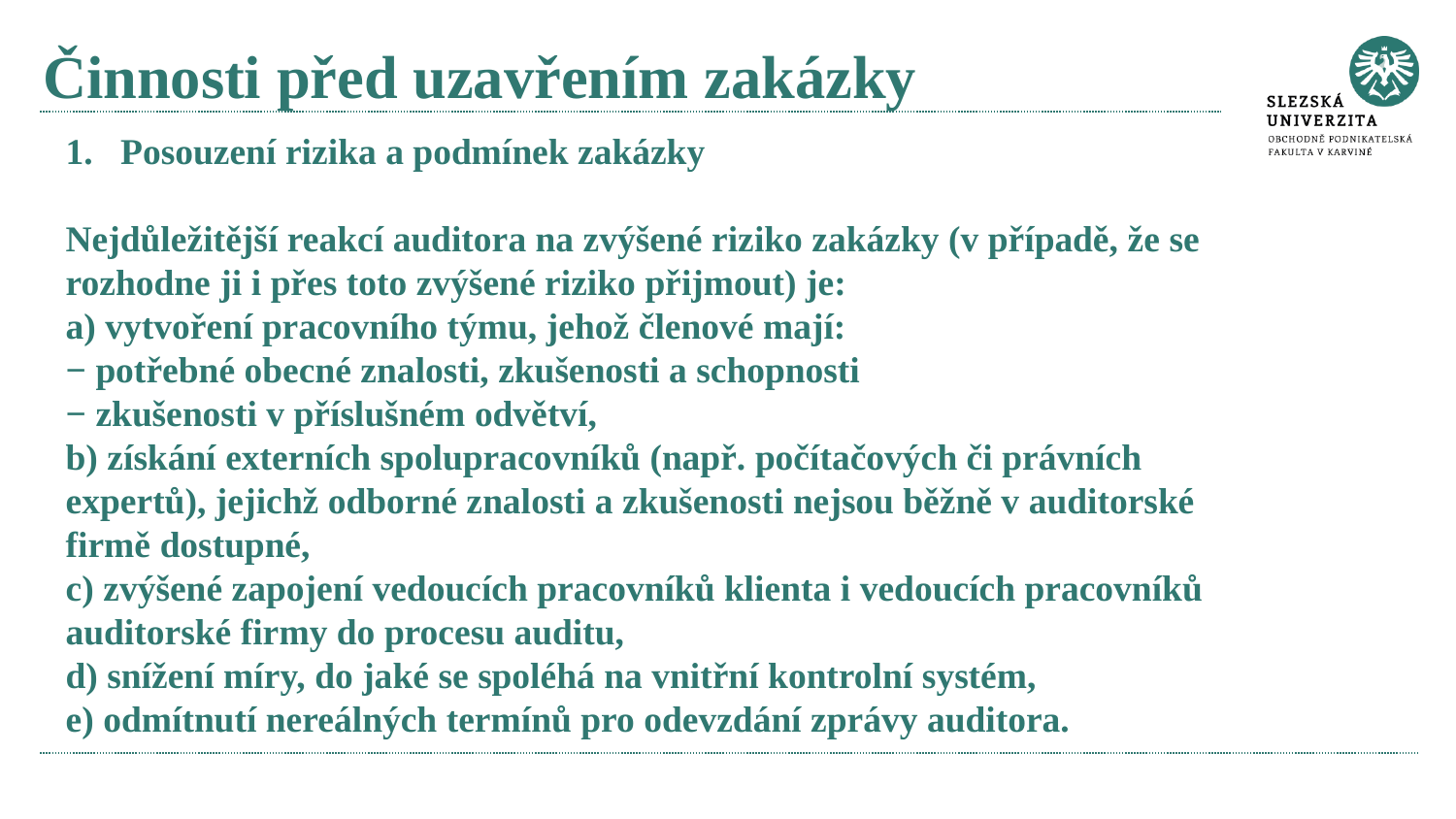

# Činnosti před uzavřením zakázky
Posouzení rizika a podmínek zakázky

Nejdůležitější reakcí auditora na zvýšené riziko zakázky (v případě, že se rozhodne ji i přes toto zvýšené riziko přijmout) je:
a) vytvoření pracovního týmu, jehož členové mají:
− potřebné obecné znalosti, zkušenosti a schopnosti
− zkušenosti v příslušném odvětví,
b) získání externích spolupracovníků (např. počítačových či právních expertů), jejichž odborné znalosti a zkušenosti nejsou běžně v auditorské firmě dostupné,
c) zvýšené zapojení vedoucích pracovníků klienta i vedoucích pracovníků auditorské firmy do procesu auditu,
d) snížení míry, do jaké se spoléhá na vnitřní kontrolní systém,
e) odmítnutí nereálných termínů pro odevzdání zprávy auditora.